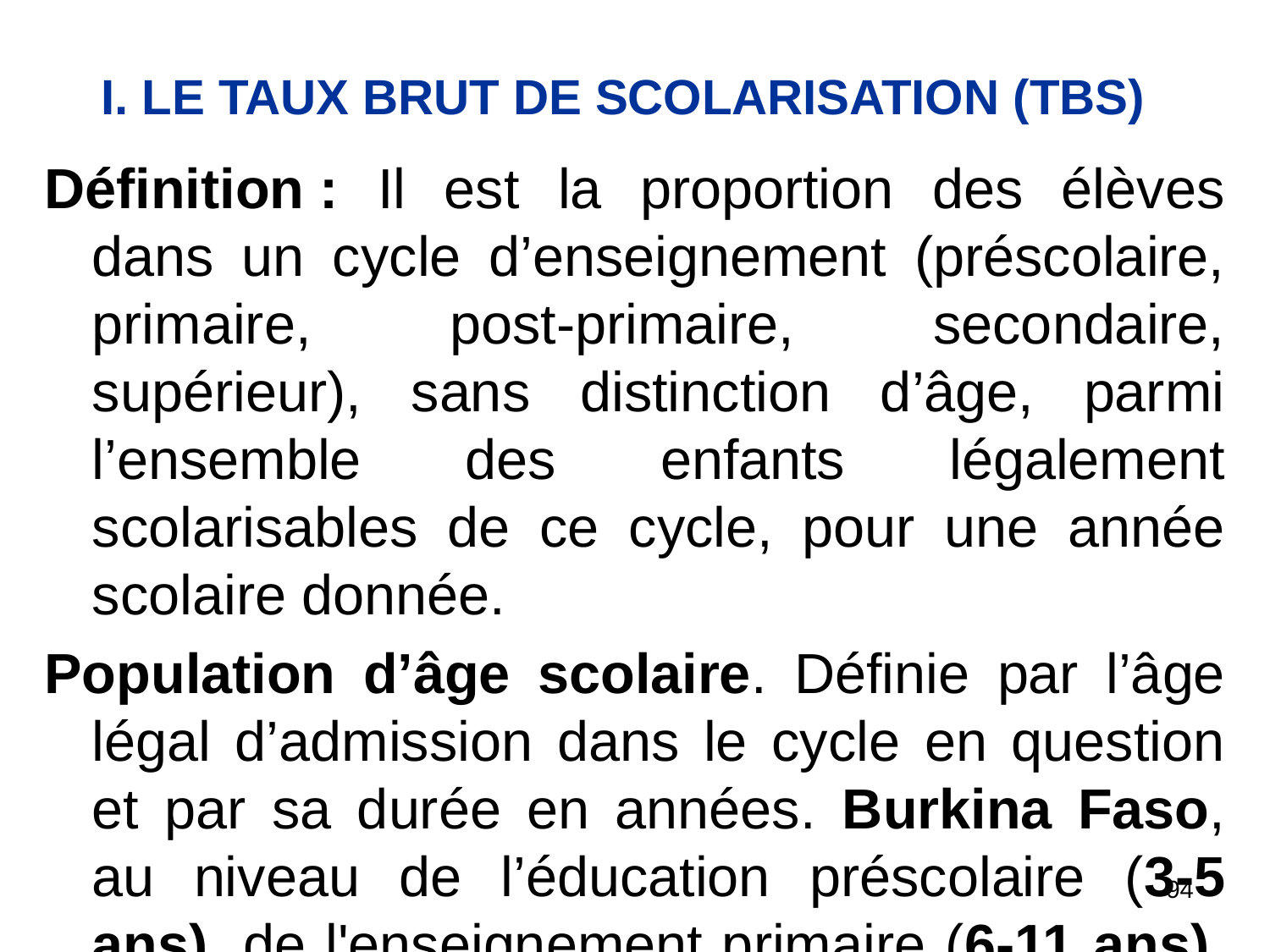

# I. LE TAUX BRUT DE SCOLARISATION (TBS)
Définition : Il est la proportion des élèves dans un cycle d’enseignement (préscolaire, primaire, post-primaire, secondaire, supérieur), sans distinction d’âge, parmi l’ensemble des enfants légalement scolarisables de ce cycle, pour une année scolaire donnée.
Population d’âge scolaire. Définie par l’âge légal d’admission dans le cycle en question et par sa durée en années. Burkina Faso, au niveau de l’éducation préscolaire (3-5 ans), de l'enseignement primaire (6-11 ans), du post-primaire (12-15 ans), du secondaire (16-18 ans), du supérieur (19-26 ans).

94